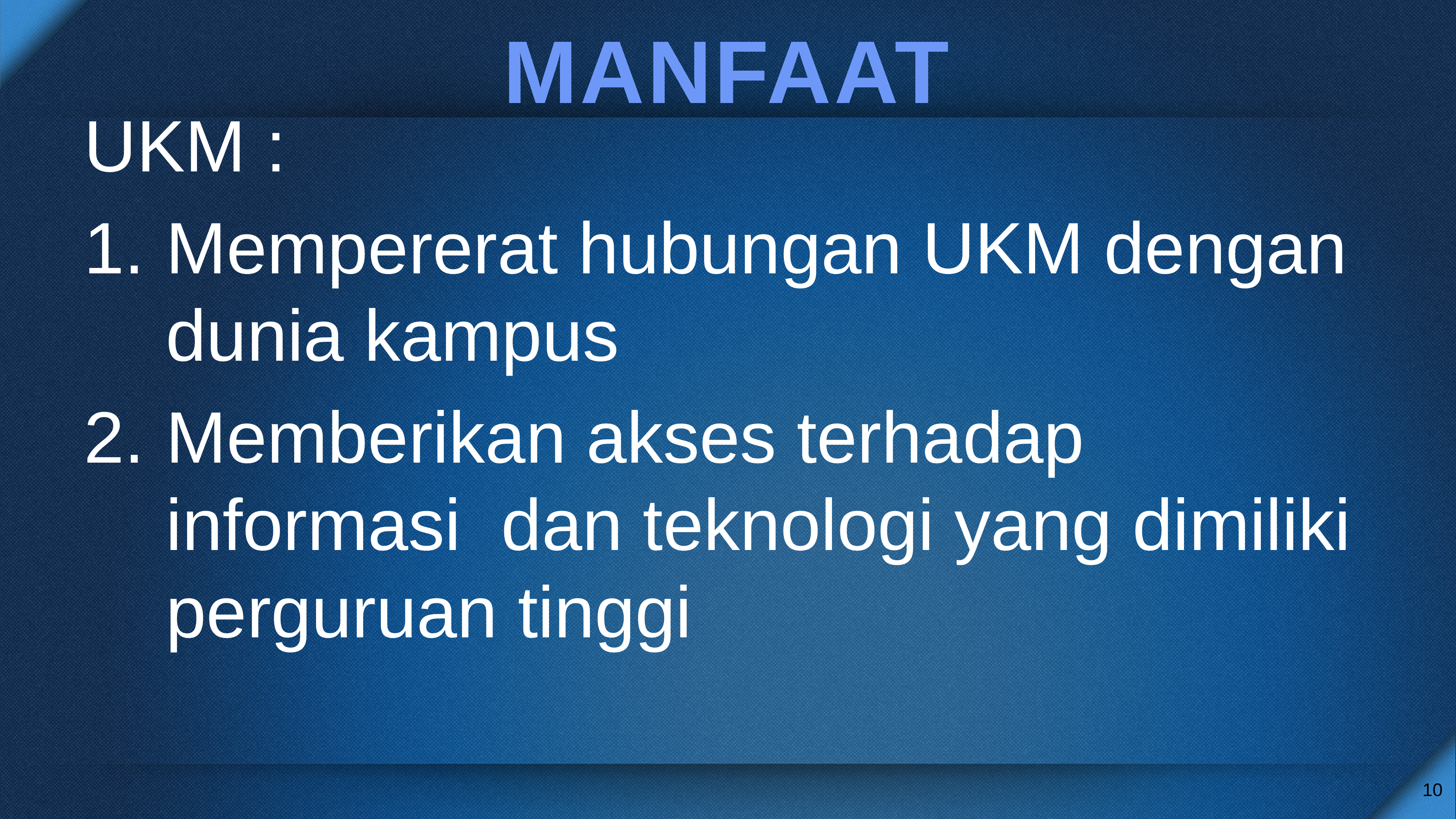

# MANFAAT
UKM :
Mempererat hubungan UKM dengan dunia kampus
Memberikan akses terhadap informasi  dan teknologi yang dimiliki perguruan tinggi
10